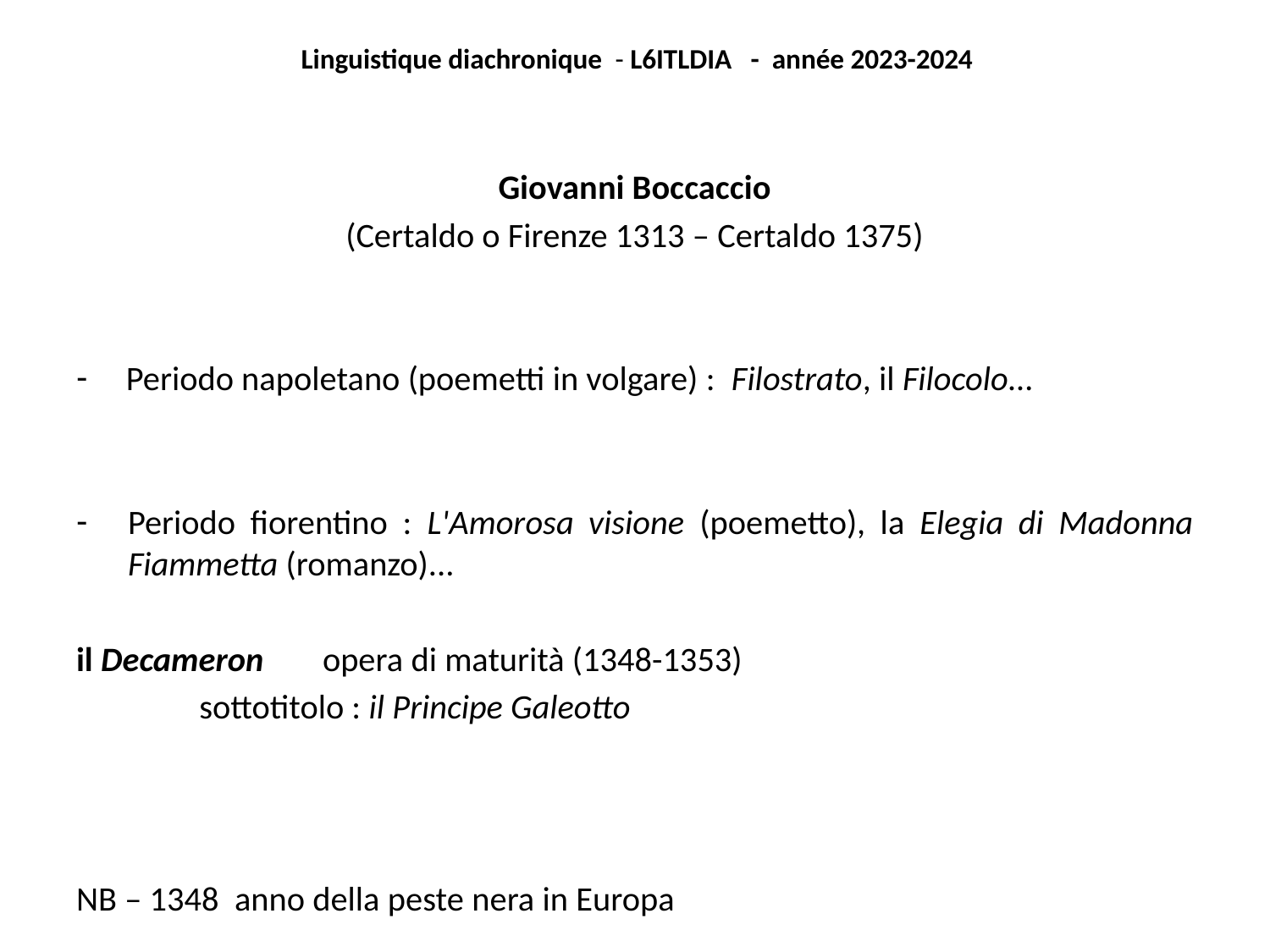

Linguistique diachronique  - L6ITLDIA   -  année 2023-2024
Giovanni Boccaccio
(Certaldo o Firenze 1313 – Certaldo 1375)

Periodo napoletano (poemetti in volgare) :  Filostrato, il Filocolo...

Periodo fiorentino : L'Amorosa visione (poemetto), la Elegia di Madonna Fiammetta (romanzo)...

il Decameron 	opera di maturità (1348-1353)
		sottotitolo : il Principe Galeotto

NB – 1348  anno della peste nera in Europa